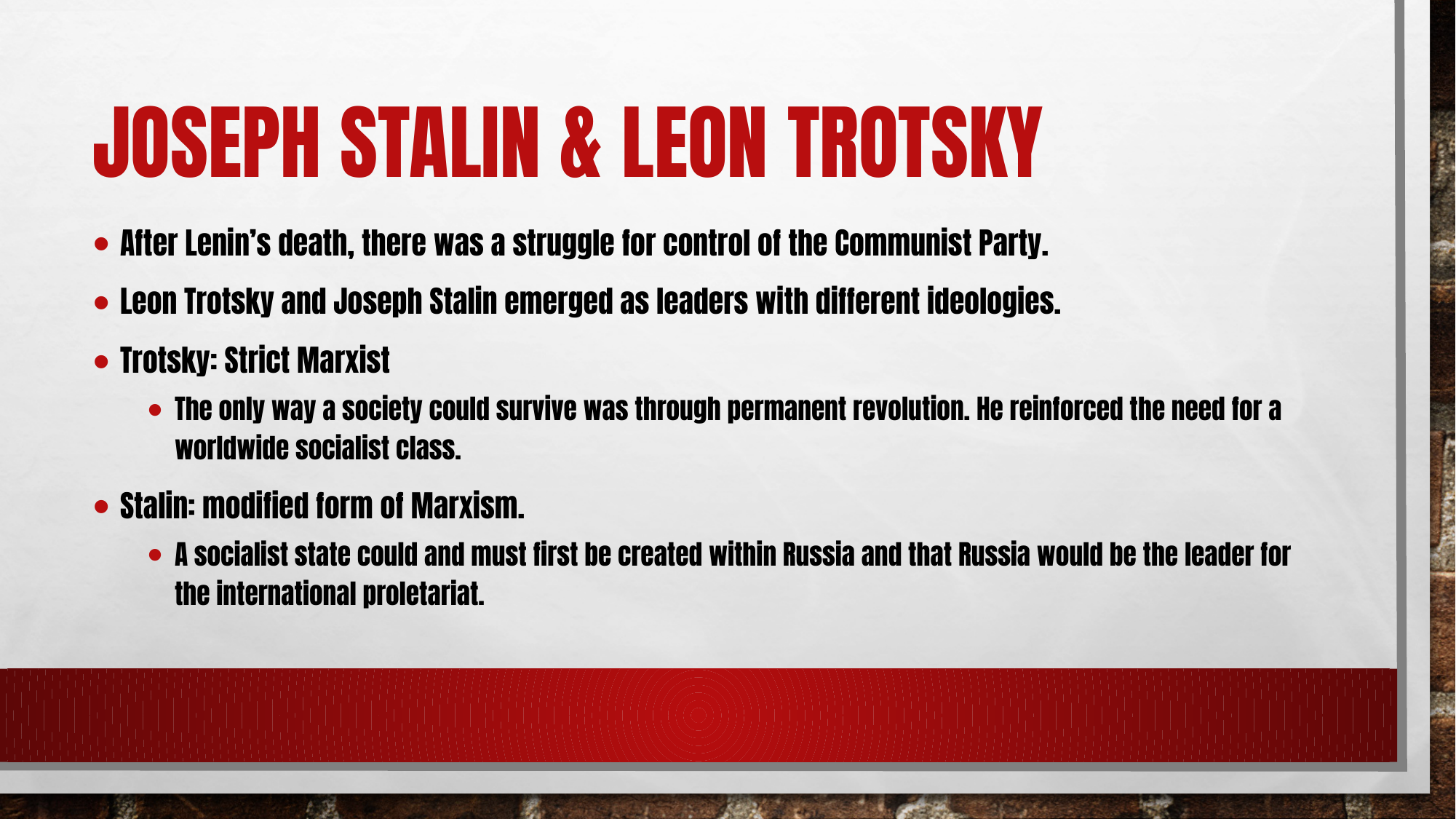

# Joseph Stalin & Leon Trotsky
After Lenin’s death, there was a struggle for control of the Communist Party.
Leon Trotsky and Joseph Stalin emerged as leaders with different ideologies.
Trotsky: Strict Marxist
The only way a society could survive was through permanent revolution. He reinforced the need for a worldwide socialist class.
Stalin: modified form of Marxism.
A socialist state could and must first be created within Russia and that Russia would be the leader for the international proletariat.